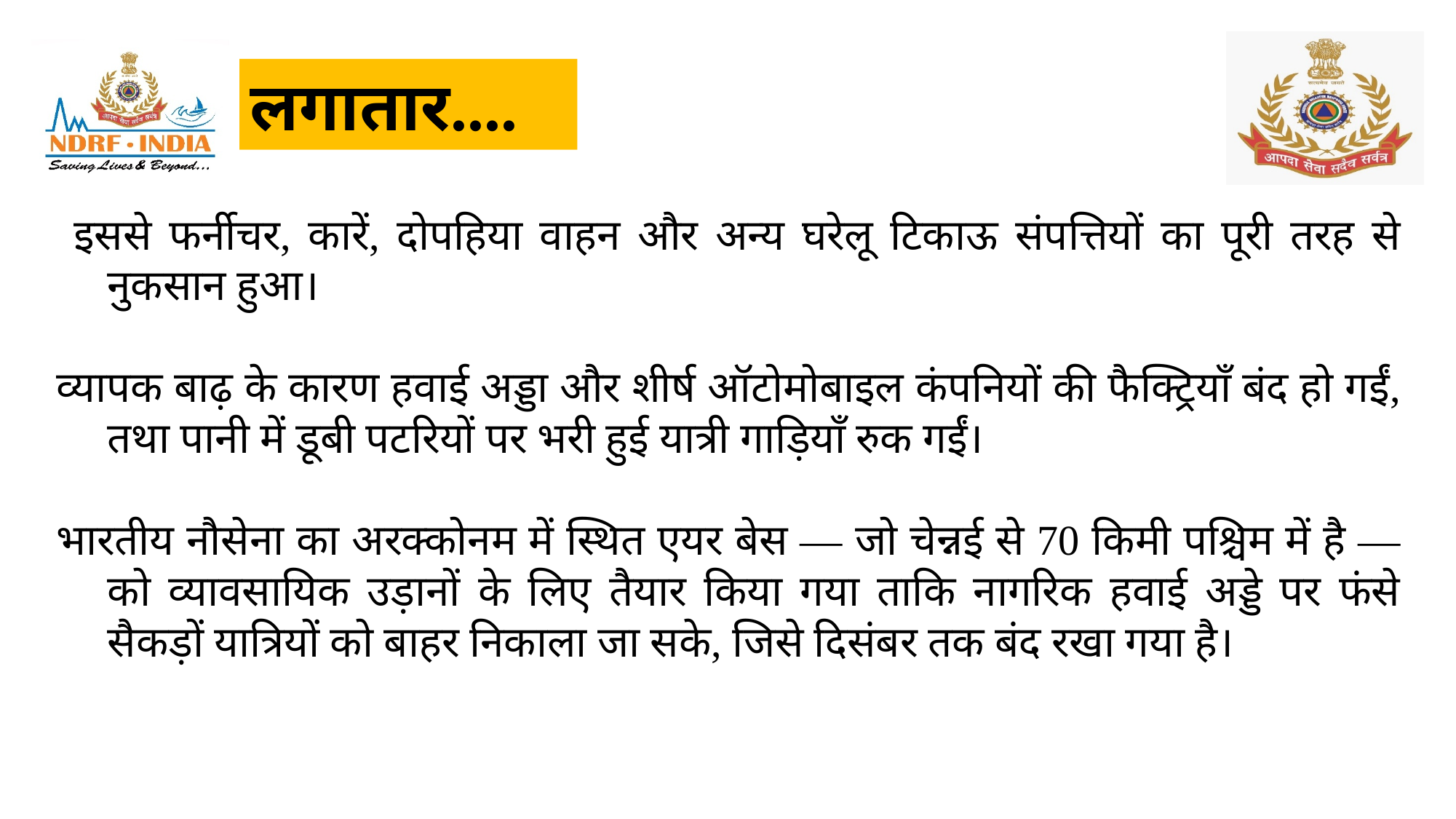

लगातार....
 इससे फर्नीचर, कारें, दोपहिया वाहन और अन्य घरेलू टिकाऊ संपत्तियों का पूरी तरह से नुकसान हुआ।

व्यापक बाढ़ के कारण हवाई अड्डा और शीर्ष ऑटोमोबाइल कंपनियों की फैक्ट्रियाँ बंद हो गईं, तथा पानी में डूबी पटरियों पर भरी हुई यात्री गाड़ियाँ रुक गईं।

भारतीय नौसेना का अरक्कोनम में स्थित एयर बेस — जो चेन्नई से 70 किमी पश्चिम में है — को व्यावसायिक उड़ानों के लिए तैयार किया गया ताकि नागरिक हवाई अड्डे पर फंसे सैकड़ों यात्रियों को बाहर निकाला जा सके, जिसे दिसंबर तक बंद रखा गया है।